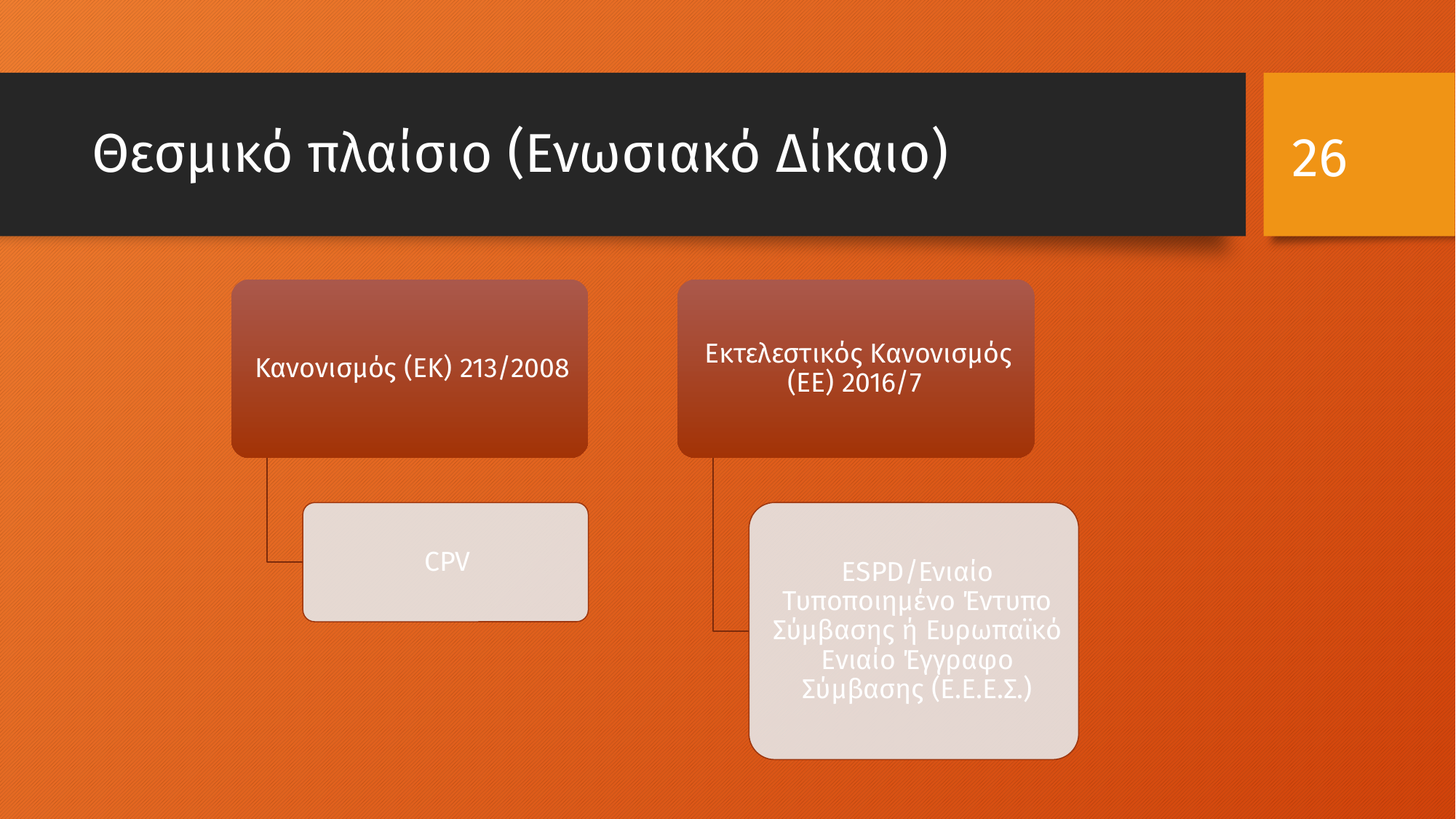

26
# Θεσμικό πλαίσιο (Ενωσιακό Δίκαιο)
Κανονισμός (ΕΚ) 213/2008
CPV
Εκτελεστικός Κανονισμός (ΕΕ) 2016/7
ESPD/Ενιαίο Τυποποιημένο Έντυπο Σύμβασης ή Ευρωπαϊκό Ενιαίο Έγγραφο Σύμβασης (Ε.Ε.Ε.Σ.)